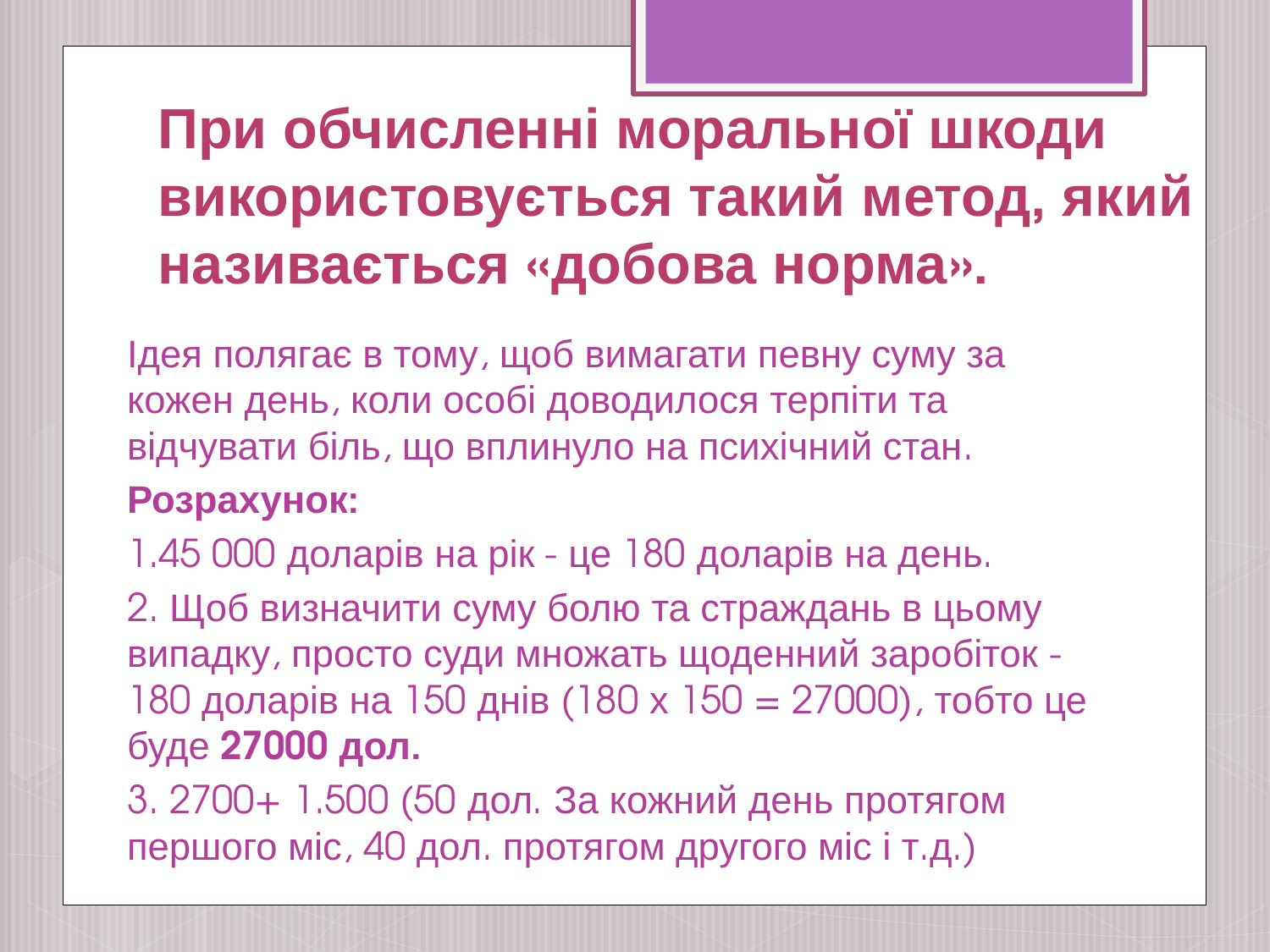

# При обчисленні моральної шкоди використовується такий метод, який називається «добова норма».
Ідея полягає в тому, щоб вимагати певну суму за кожен день, коли особі доводилося терпіти та відчувати біль, що вплинуло на психічний стан.
Розрахунок:
1.45 000 доларів на рік - це 180 доларів на день.
2. Щоб визначити суму болю та страждань в цьому випадку, просто суди множать щоденний заробіток - 180 доларів на 150 днів (180 х 150 = 27000), тобто це буде 27000 дол.
3. 2700+ 1.500 (50 дол. За кожний день протягом першого міс, 40 дол. протягом другого міс і т.д.)